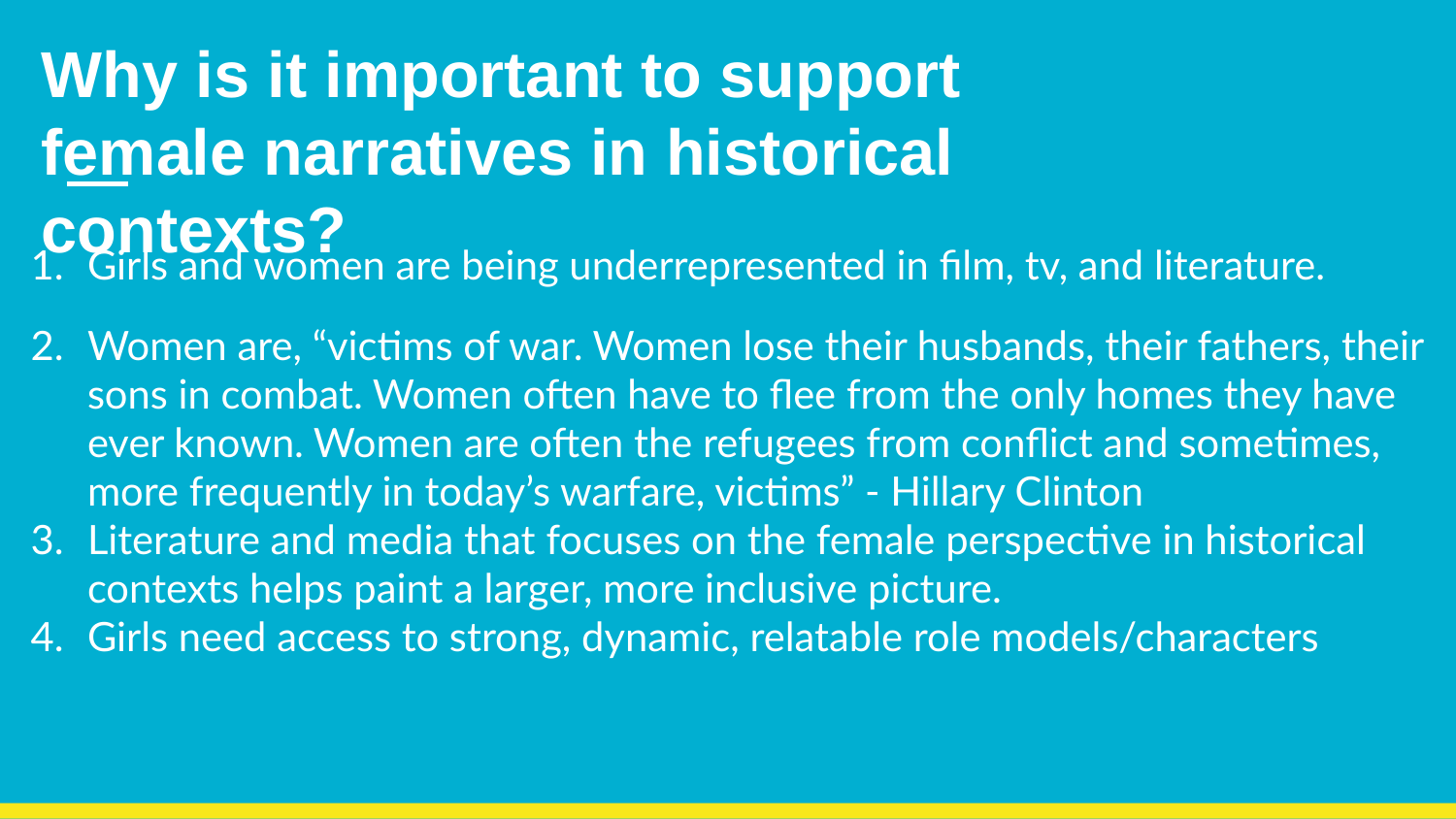

# Why is it important to support female narratives in historical contexts?
Girls and women are being underrepresented in film, tv, and literature.
Women are, “victims of war. Women lose their husbands, their fathers, their sons in combat. Women often have to flee from the only homes they have ever known. Women are often the refugees from conflict and sometimes, more frequently in today’s warfare, victims” - Hillary Clinton
Literature and media that focuses on the female perspective in historical contexts helps paint a larger, more inclusive picture.
Girls need access to strong, dynamic, relatable role models/characters